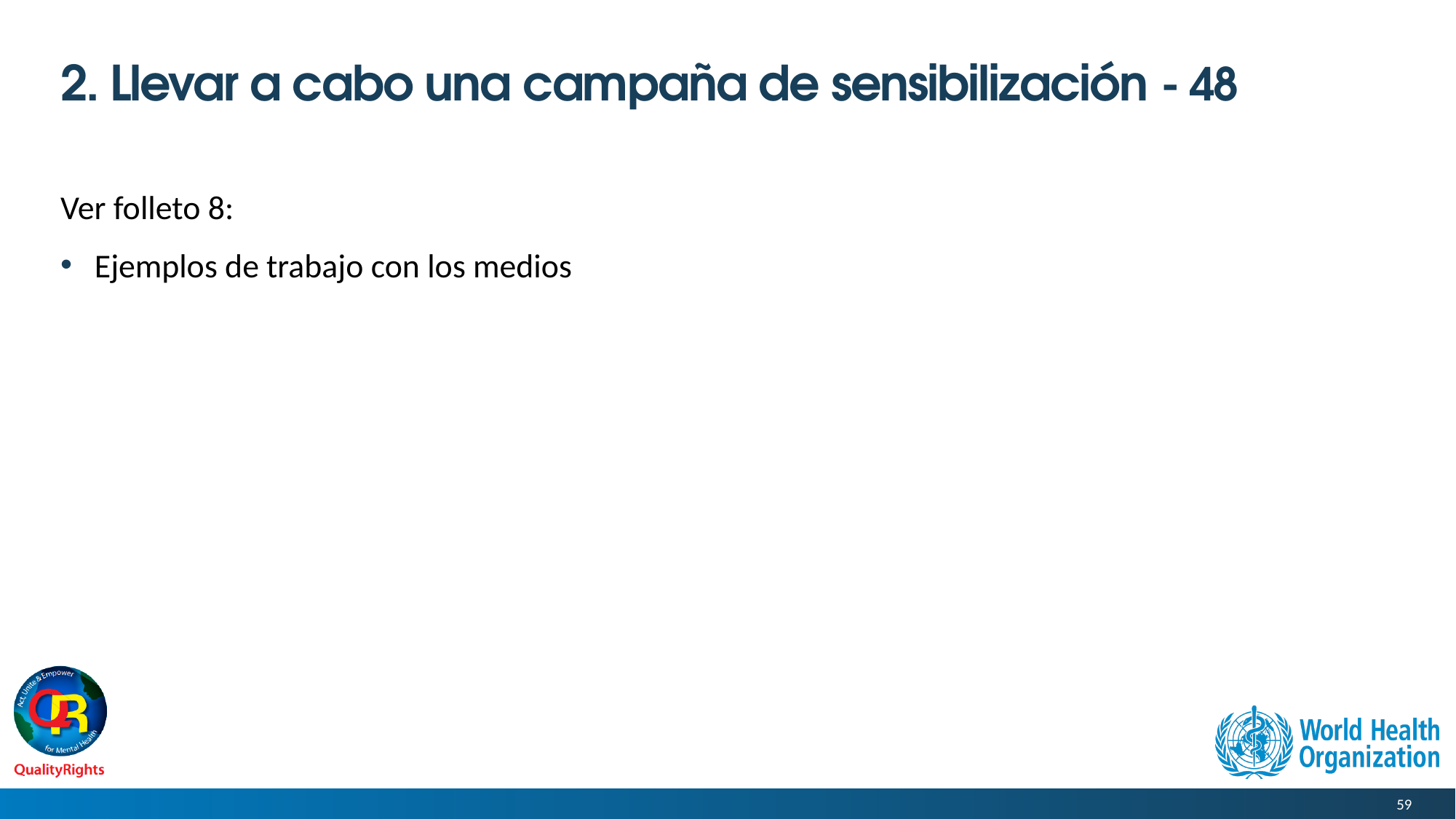

2. Llevar a cabo una campaña de sensibilización - 48
Ver folleto 8:
Ejemplos de trabajo con los medios